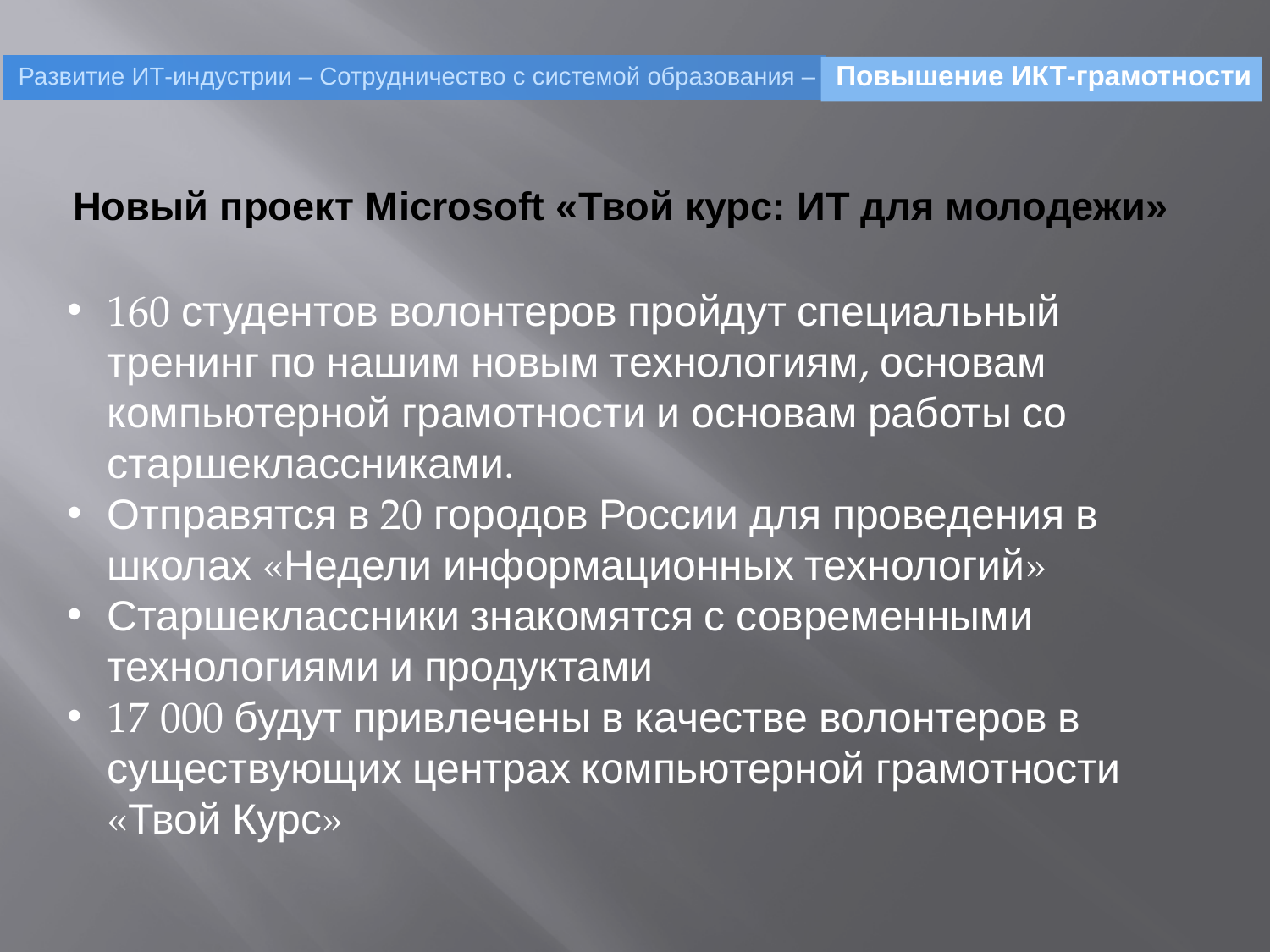

Развитие ИТ-индустрии – Сотрудничество с системой образования –
Повышение ИКТ-грамотности
# Новый проект Microsoft «Твой курс: ИТ для молодежи»
160 студентов волонтеров пройдут специальный тренинг по нашим новым технологиям, основам компьютерной грамотности и основам работы со старшеклассниками.
Отправятся в 20 городов России для проведения в школах «Недели информационных технологий»
Старшеклассники знакомятся с современными технологиями и продуктами
17 000 будут привлечены в качестве волонтеров в существующих центрах компьютерной грамотности «Твой Курс»